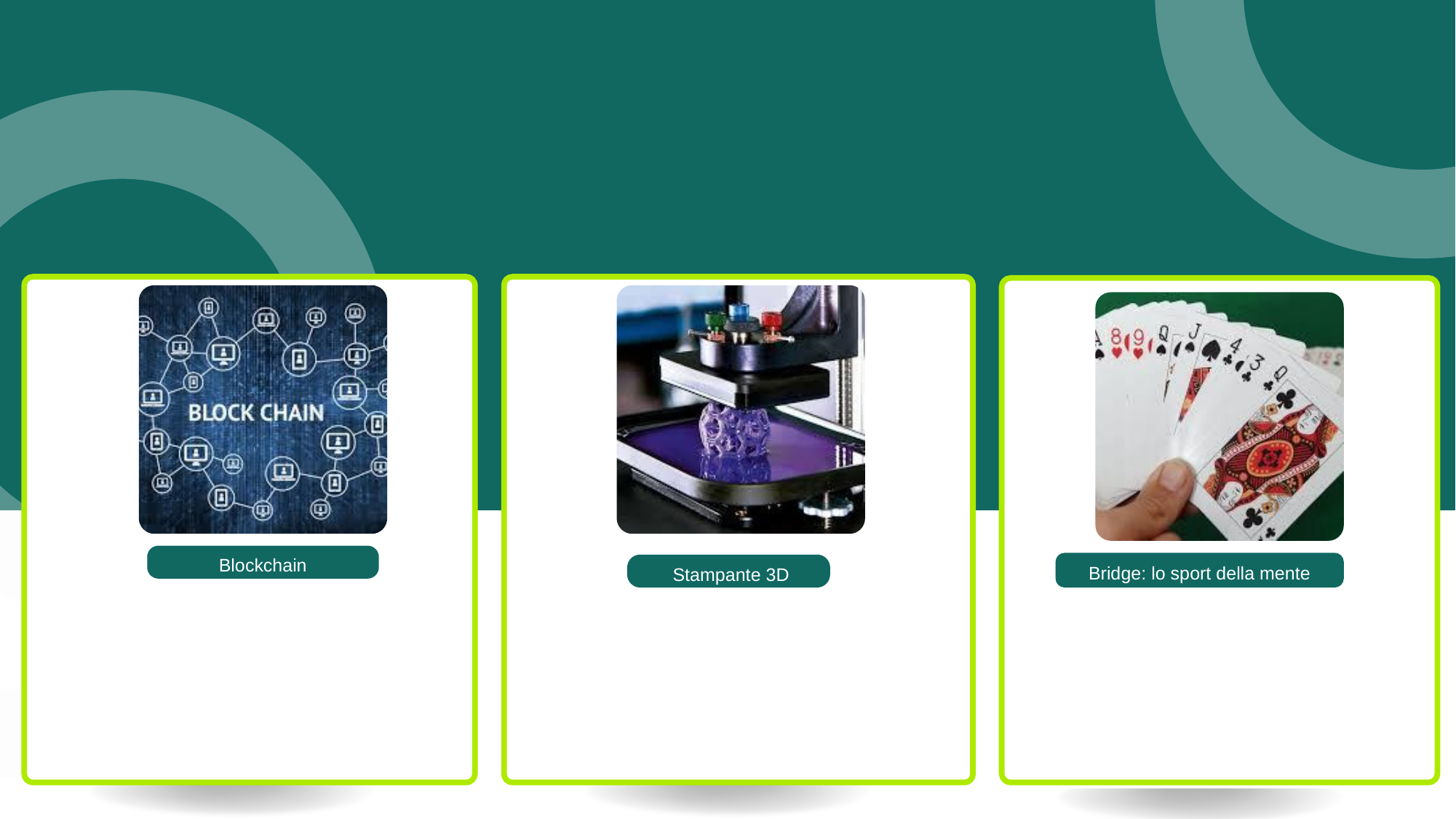

Cittadinanza attiva 1

Blockchain

Bridge: lo sport della mente

 Stampante 3D